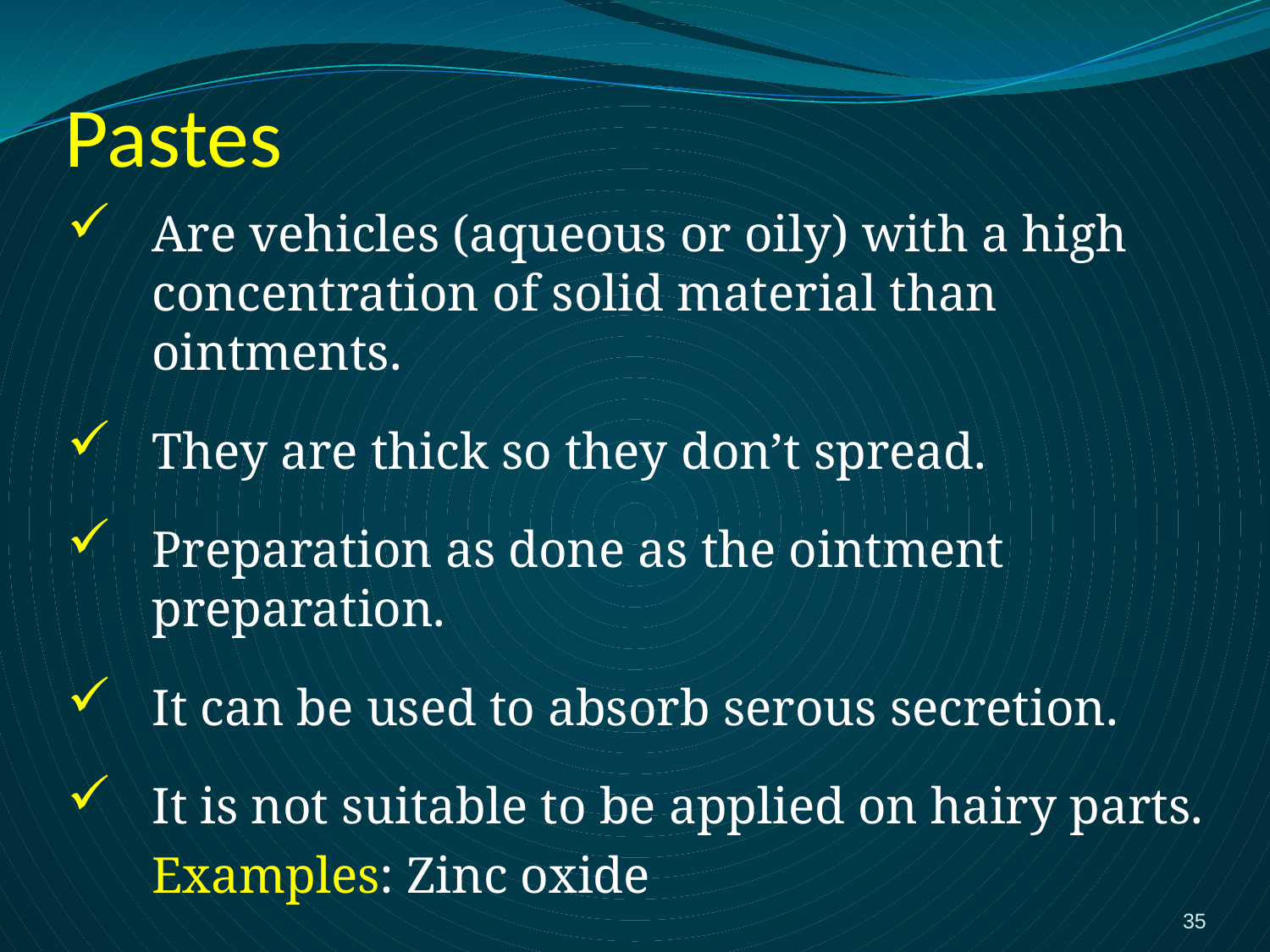

# Pastes
Are vehicles (aqueous or oily) with a high concentration of solid material than ointments.

They are thick so they don’t spread.

Preparation as done as the ointment preparation.

It can be used to absorb serous secretion.

It is not suitable to be applied on hairy parts.
	Examples: Zinc oxide

35